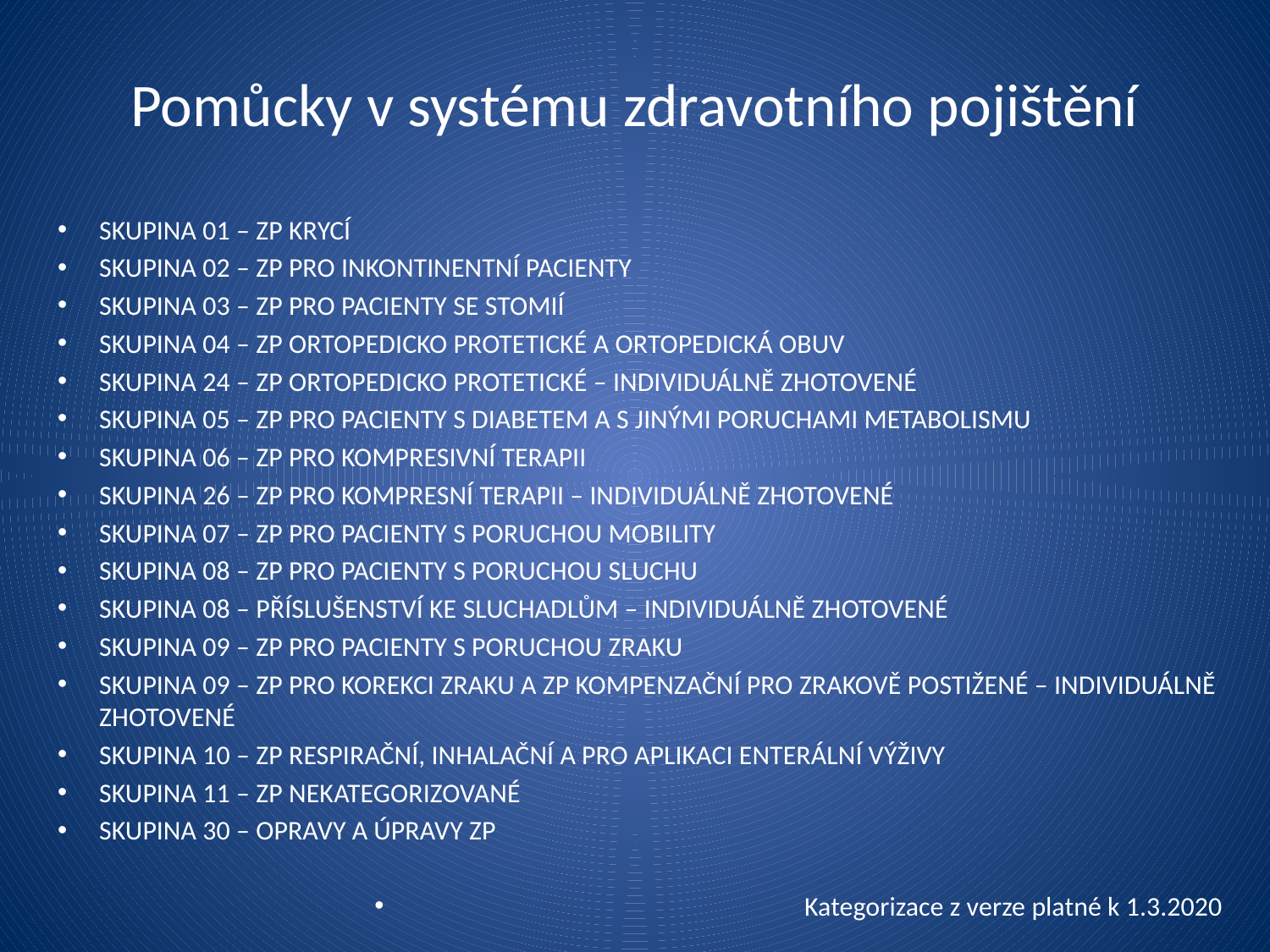

# Pomůcky v systému zdravotního pojištění
SKUPINA 01 – ZP KRYCÍ
SKUPINA 02 – ZP PRO INKONTINENTNÍ PACIENTY
SKUPINA 03 – ZP PRO PACIENTY SE STOMIÍ
SKUPINA 04 – ZP ORTOPEDICKO PROTETICKÉ A ORTOPEDICKÁ OBUV
SKUPINA 24 – ZP ORTOPEDICKO PROTETICKÉ – INDIVIDUÁLNĚ ZHOTOVENÉ
SKUPINA 05 – ZP PRO PACIENTY S DIABETEM A S JINÝMI PORUCHAMI METABOLISMU
SKUPINA 06 – ZP PRO KOMPRESIVNÍ TERAPII
SKUPINA 26 – ZP PRO KOMPRESNÍ TERAPII – INDIVIDUÁLNĚ ZHOTOVENÉ
SKUPINA 07 – ZP PRO PACIENTY S PORUCHOU MOBILITY
SKUPINA 08 – ZP PRO PACIENTY S PORUCHOU SLUCHU
SKUPINA 08 – PŘÍSLUŠENSTVÍ KE SLUCHADLŮM – INDIVIDUÁLNĚ ZHOTOVENÉ
SKUPINA 09 – ZP PRO PACIENTY S PORUCHOU ZRAKU
SKUPINA 09 – ZP PRO KOREKCI ZRAKU A ZP KOMPENZAČNÍ PRO ZRAKOVĚ POSTIŽENÉ – INDIVIDUÁLNĚ ZHOTOVENÉ
SKUPINA 10 – ZP RESPIRAČNÍ, INHALAČNÍ A PRO APLIKACI ENTERÁLNÍ VÝŽIVY
SKUPINA 11 – ZP NEKATEGORIZOVANÉ
SKUPINA 30 – OPRAVY A ÚPRAVY ZP

Kategorizace z verze platné k 1.3.2020